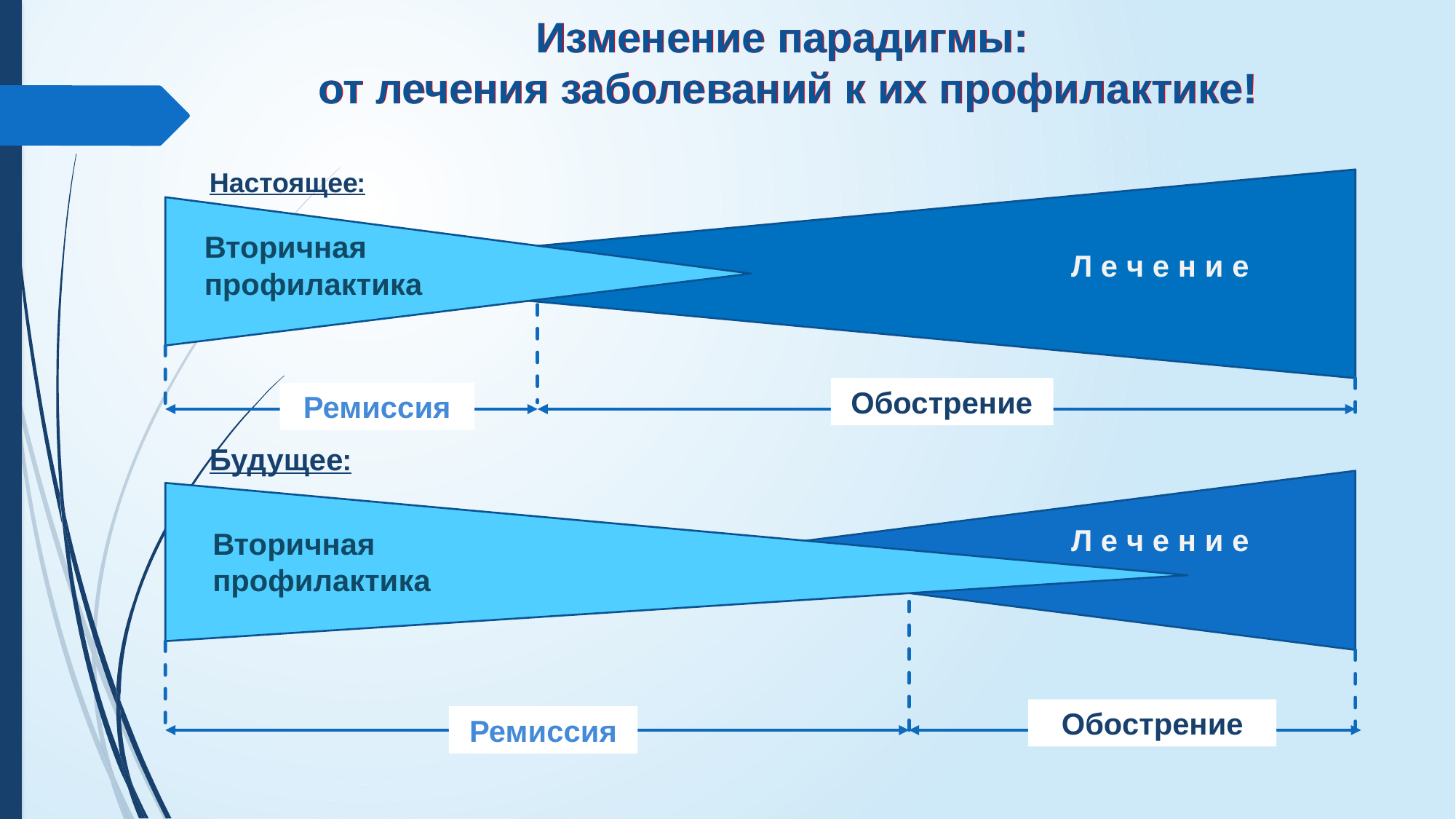

Изменение парадигмы:
 от лечения заболеваний к их профилактике!
Изменение парадигмы:
 от лечения заболеваний к их профилактике!

Настоящее:

Вторичная профилактика
Л е ч е н и е
Обострение
Обострение
Ремиссия
Будущее:
Л е ч е н и е
Вторичная профилактика
Обострение
Ремиссия